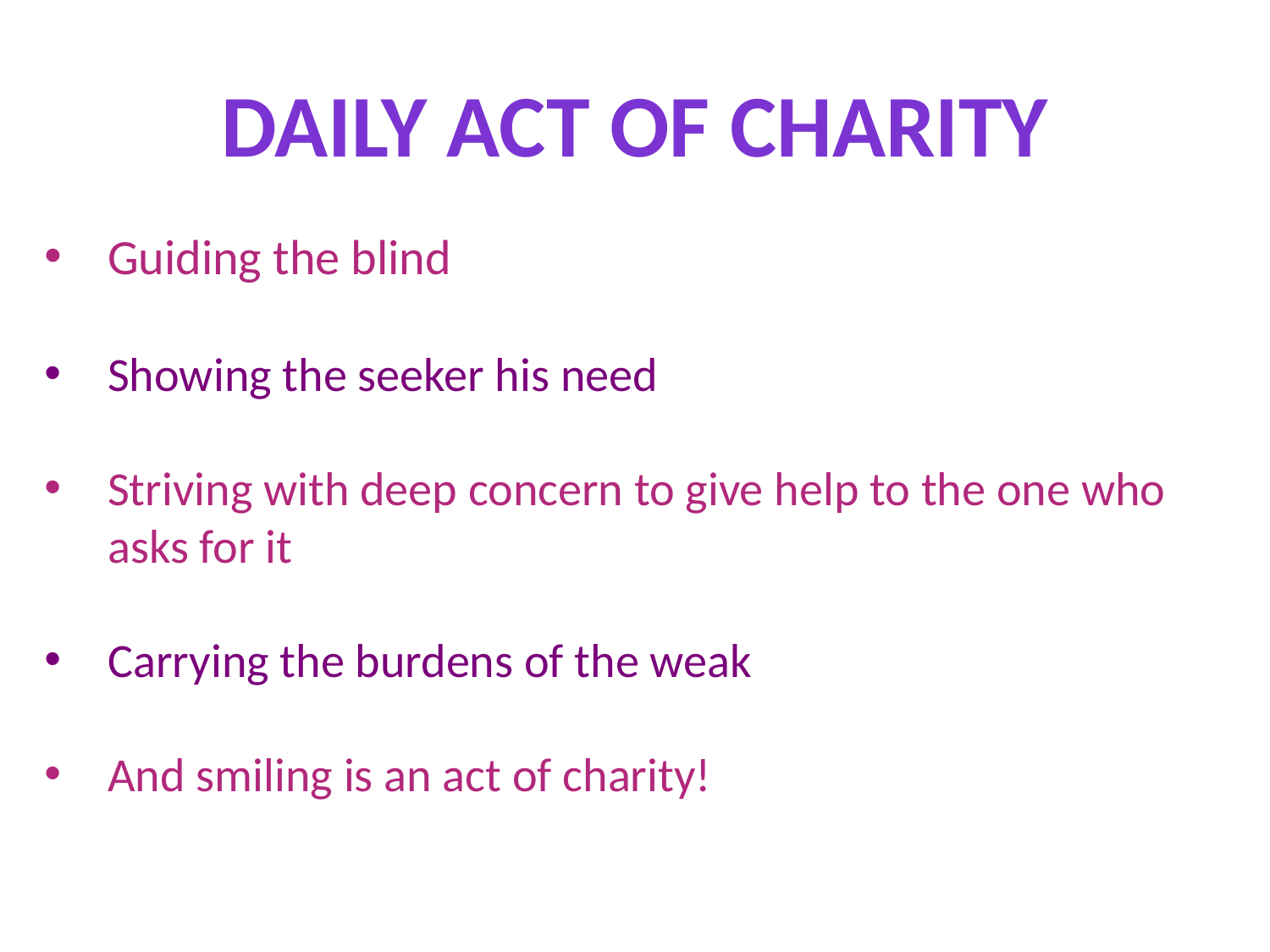

daily act of charity
Guiding the blind

Showing the seeker his need

Striving with deep concern to give help to the one who asks for it

Carrying the burdens of the weak

And smiling is an act of charity!